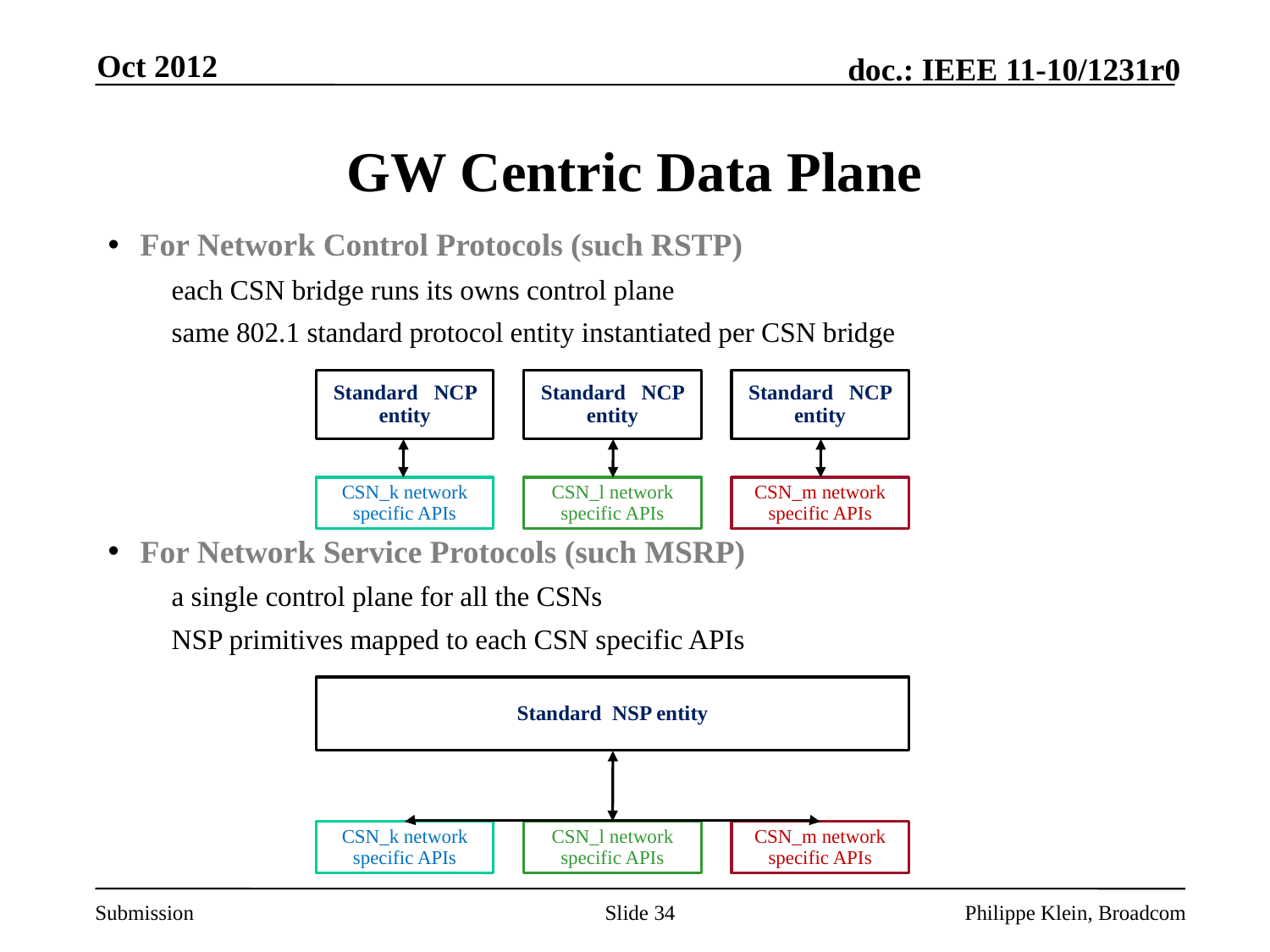

Oct 2012
# GW Centric Data Plane
For Network Control Protocols (such RSTP)
each CSN bridge runs its owns control plane
same 802.1 standard protocol entity instantiated per CSN bridge
Standard   NCP entity
Standard   NCP entity
Standard   NCP entity
NCP Primitives
NCP Primitives
NCP Primitives
CSN_k network specific APIs
CSN_l network specific APIs
CSN_m network specific APIs
For Network Service Protocols (such MSRP)
a single control plane for all the CSNs
NSP primitives mapped to each CSN specific APIs
Standard  NSP entity
NSP Primitives
CSN_k network specific APIs
CSN_l network specific APIs
CSN_m network specific APIs
Slide 34
Philippe Klein, Broadcom